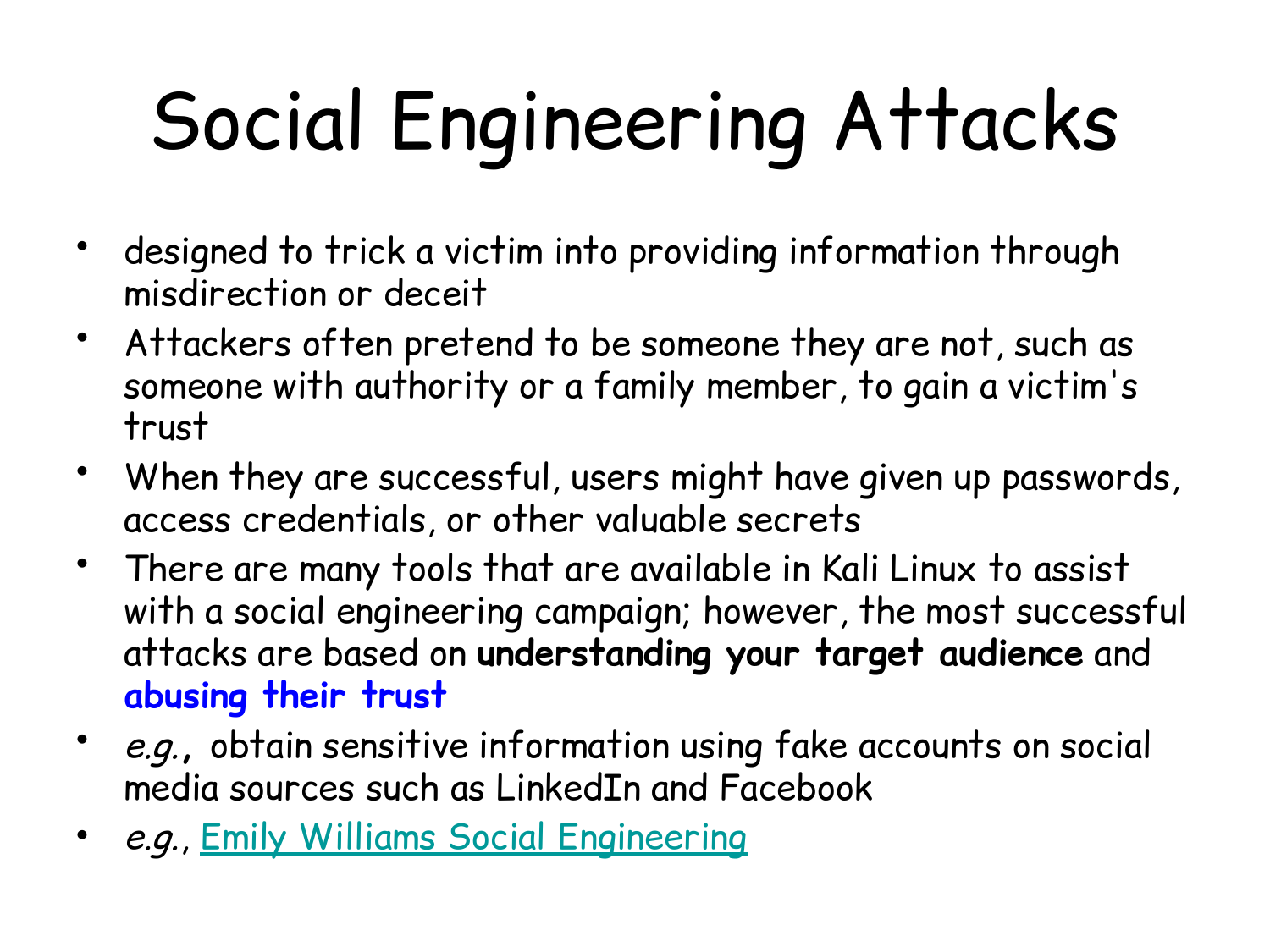

# Social Engineering Attacks
designed to trick a victim into providing information through misdirection or deceit
Attackers often pretend to be someone they are not, such as someone with authority or a family member, to gain a victim's trust
When they are successful, users might have given up passwords, access credentials, or other valuable secrets
There are many tools that are available in Kali Linux to assist with a social engineering campaign; however, the most successful attacks are based on understanding your target audience and abusing their trust
e.g., obtain sensitive information using fake accounts on social media sources such as LinkedIn and Facebook
e.g., Emily Williams Social Engineering